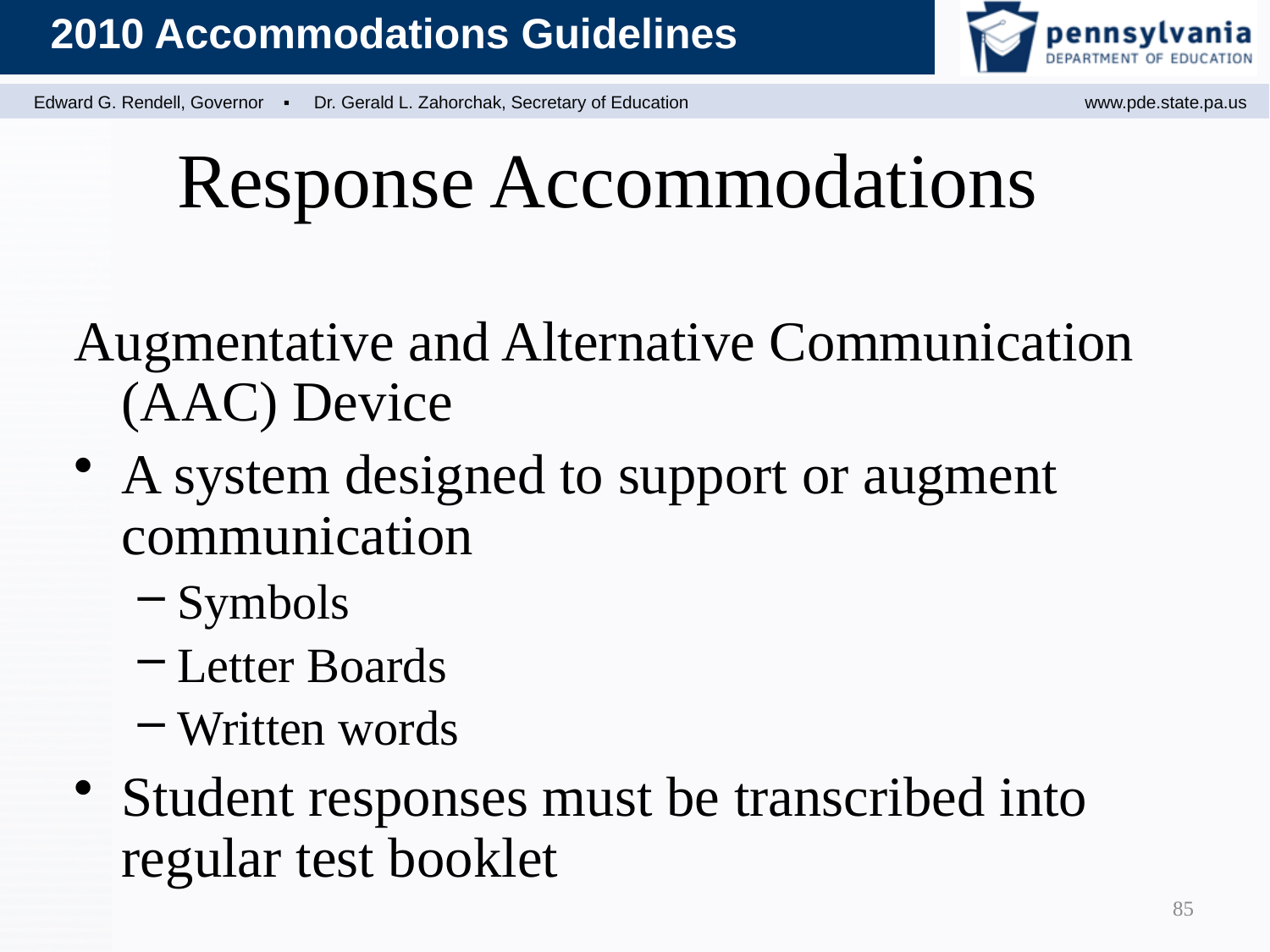

Response Accommodations
Augmentative and Alternative Communication (AAC) Device
A system designed to support or augment communication
Symbols
Letter Boards
Written words
Student responses must be transcribed into regular test booklet
85